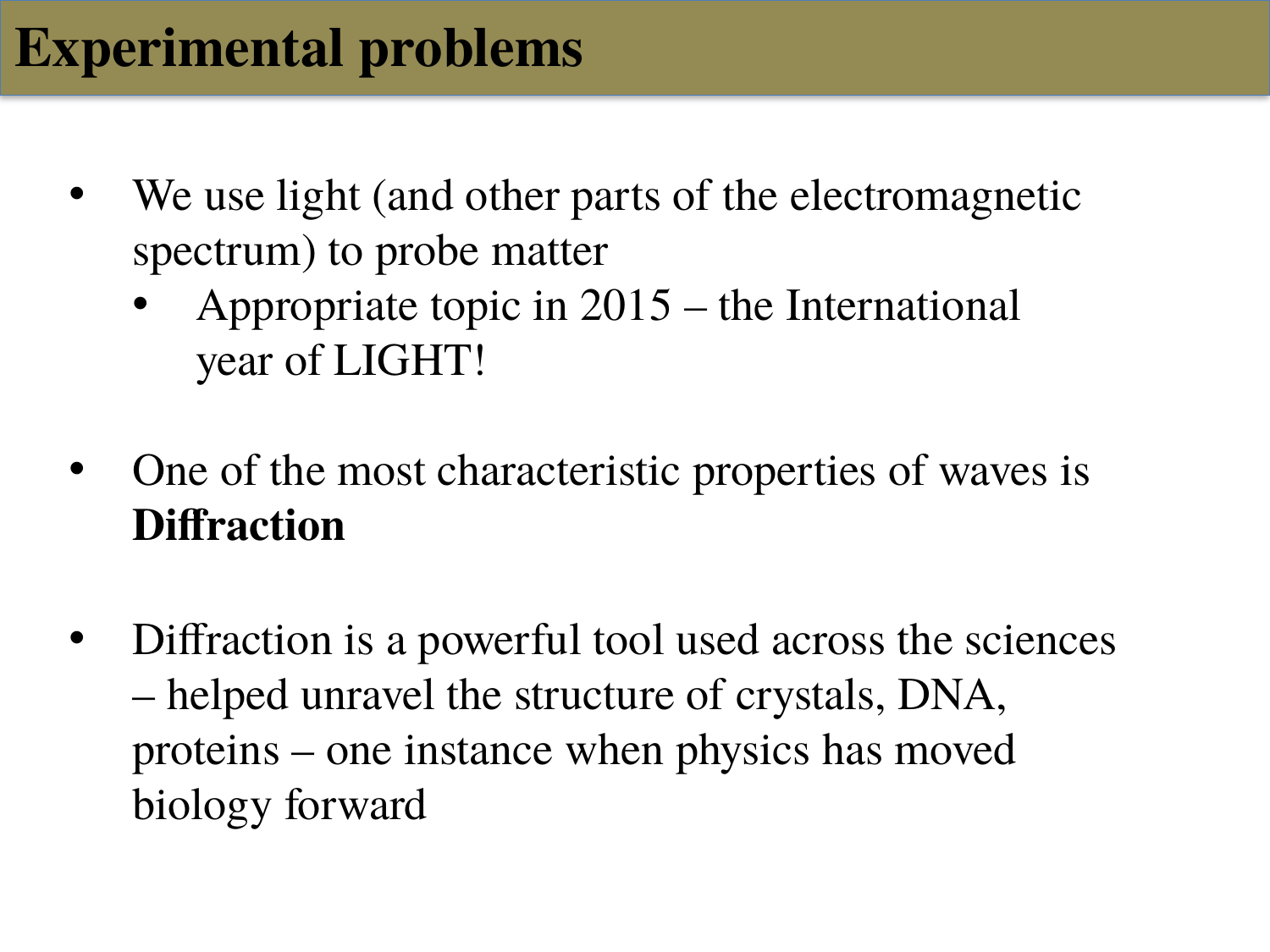

Experimental problems
We use light (and other parts of the electromagnetic spectrum) to probe matter
Appropriate topic in 2015 – the International year of LIGHT!
One of the most characteristic properties of waves is Diffraction
Diffraction is a powerful tool used across the sciences – helped unravel the structure of crystals, DNA, proteins – one instance when physics has moved biology forward